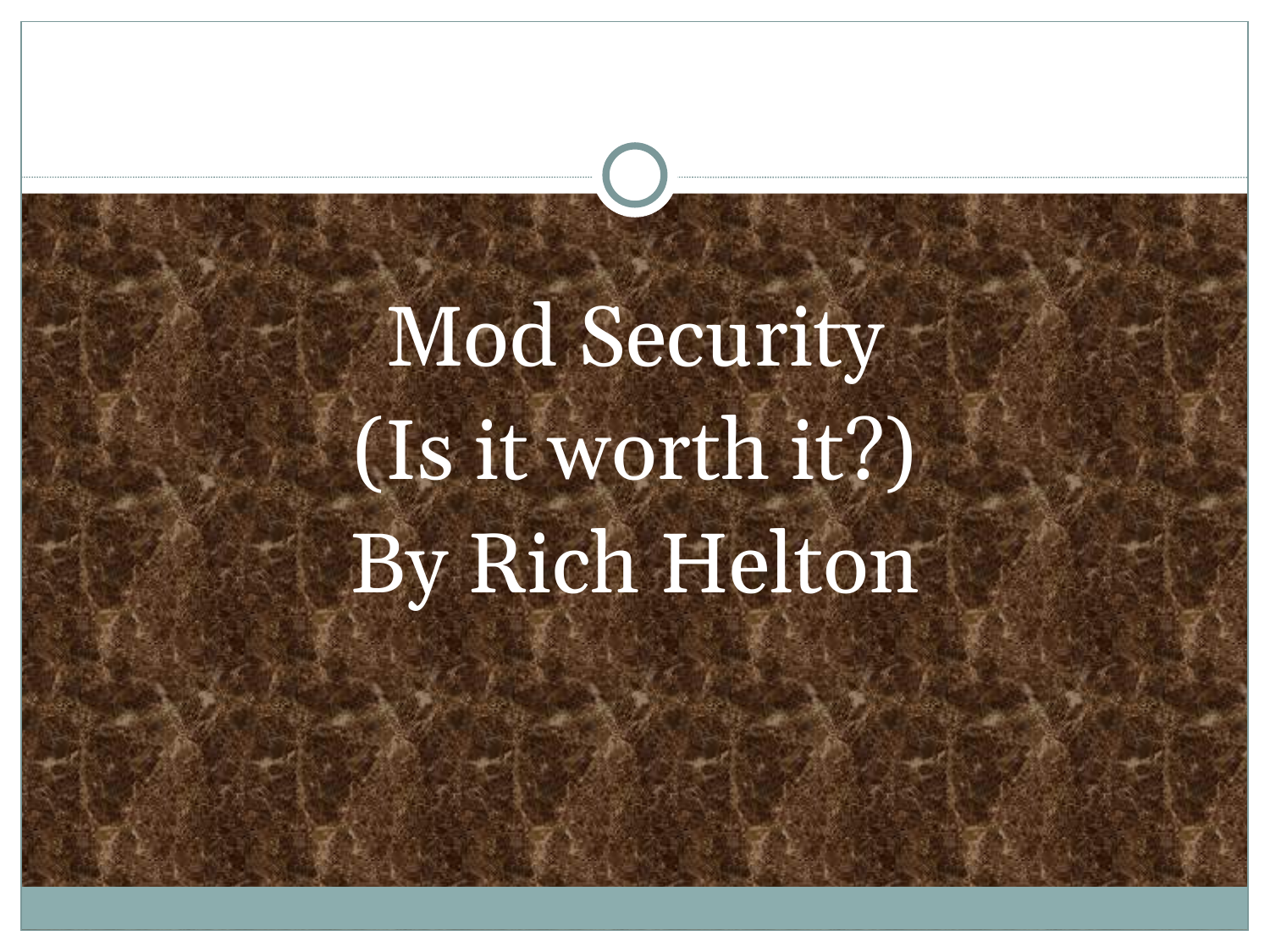

Mod Security
(Is it worth it?)
By Rich Helton